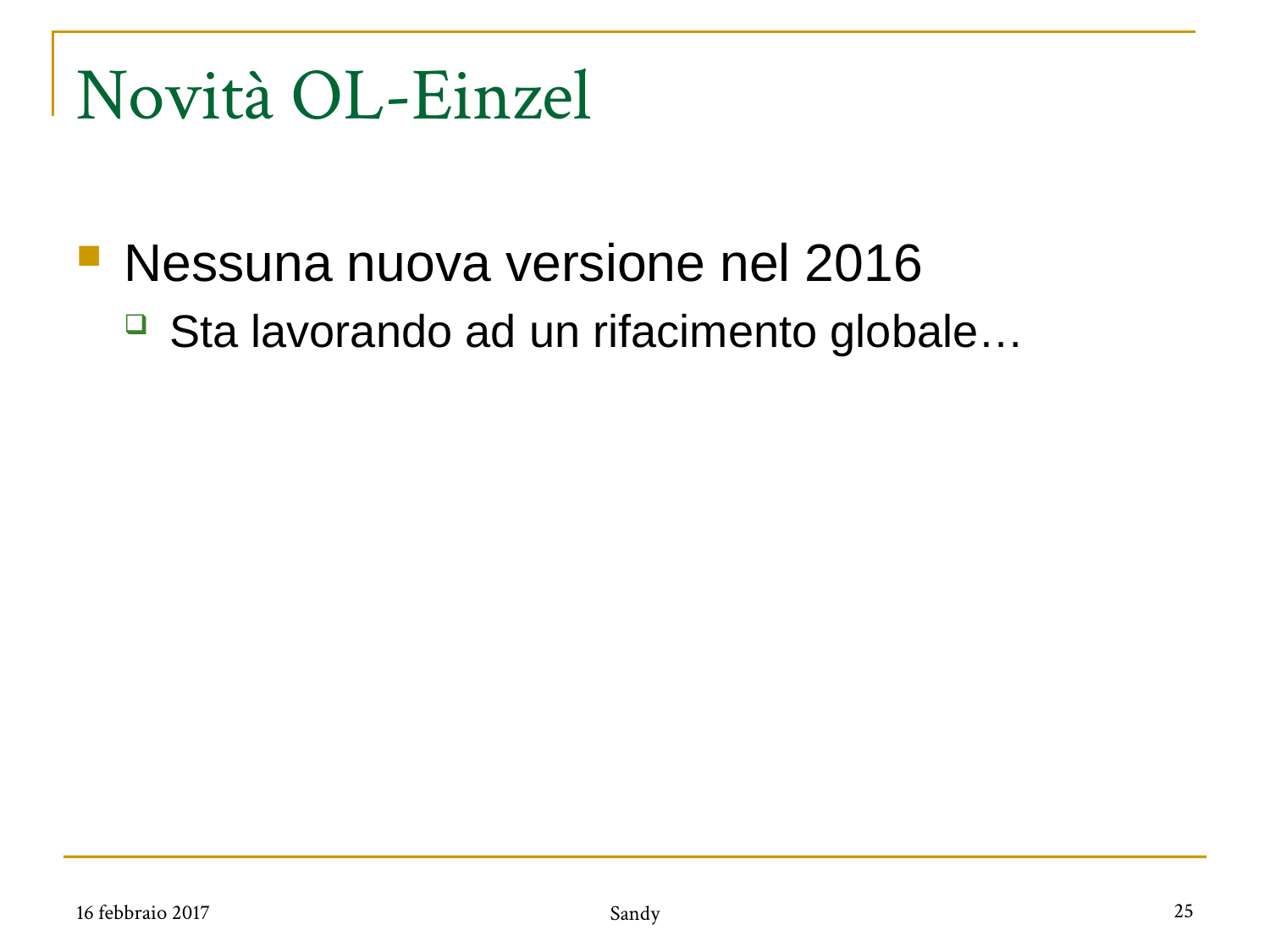

# Novità OL-Einzel
Nessuna nuova versione nel 2016
Sta lavorando ad un rifacimento globale…
16 febbraio 2017
25
Sandy